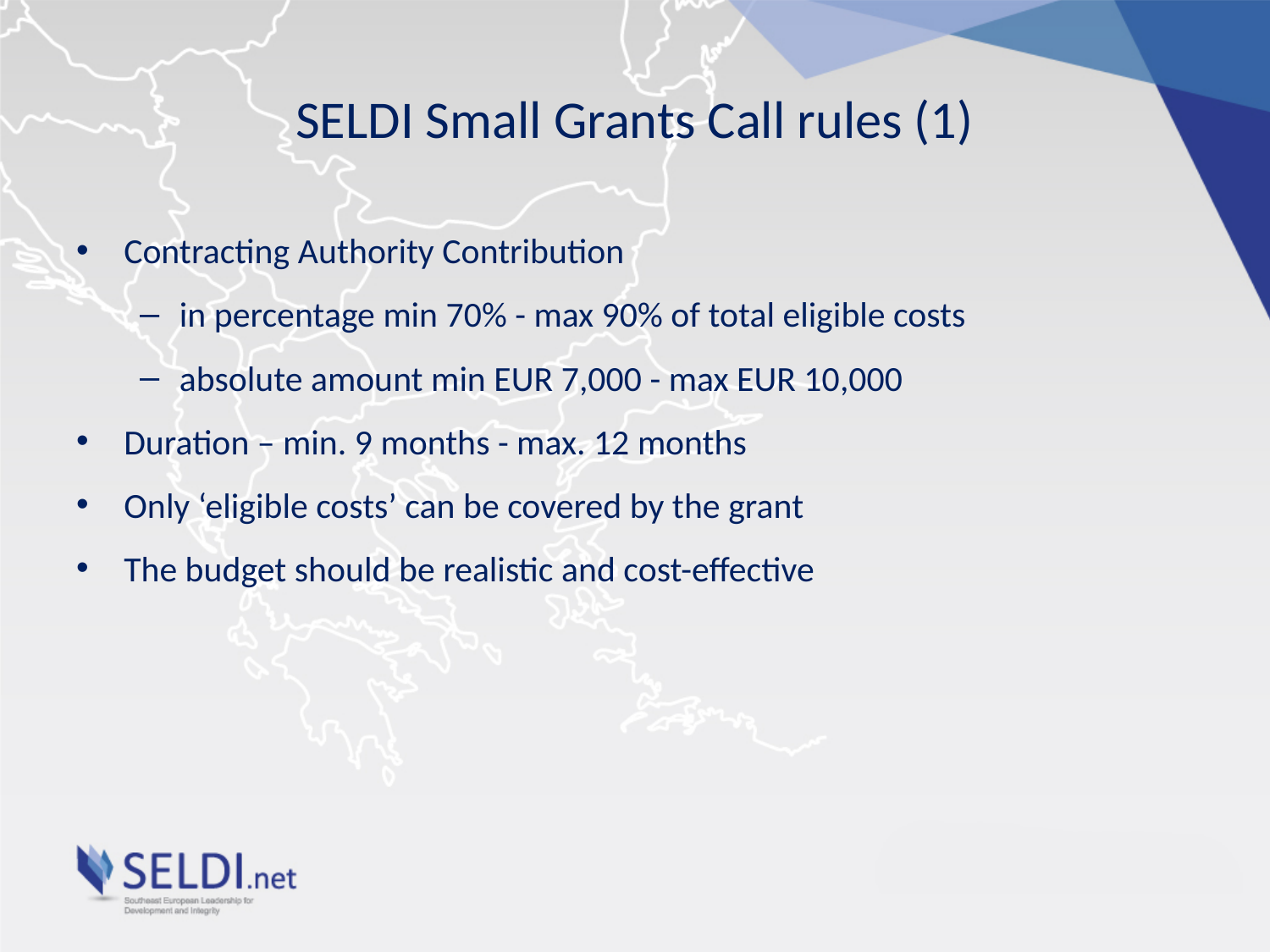

# SELDI Small Grants Call rules (1)
Contracting Authority Contribution
in percentage min 70% - max 90% of total eligible costs
absolute amount min EUR 7,000 - max EUR 10,000
Duration – min. 9 months - max. 12 months
Only ‘eligible costs’ can be covered by the grant
The budget should be realistic and cost-effective